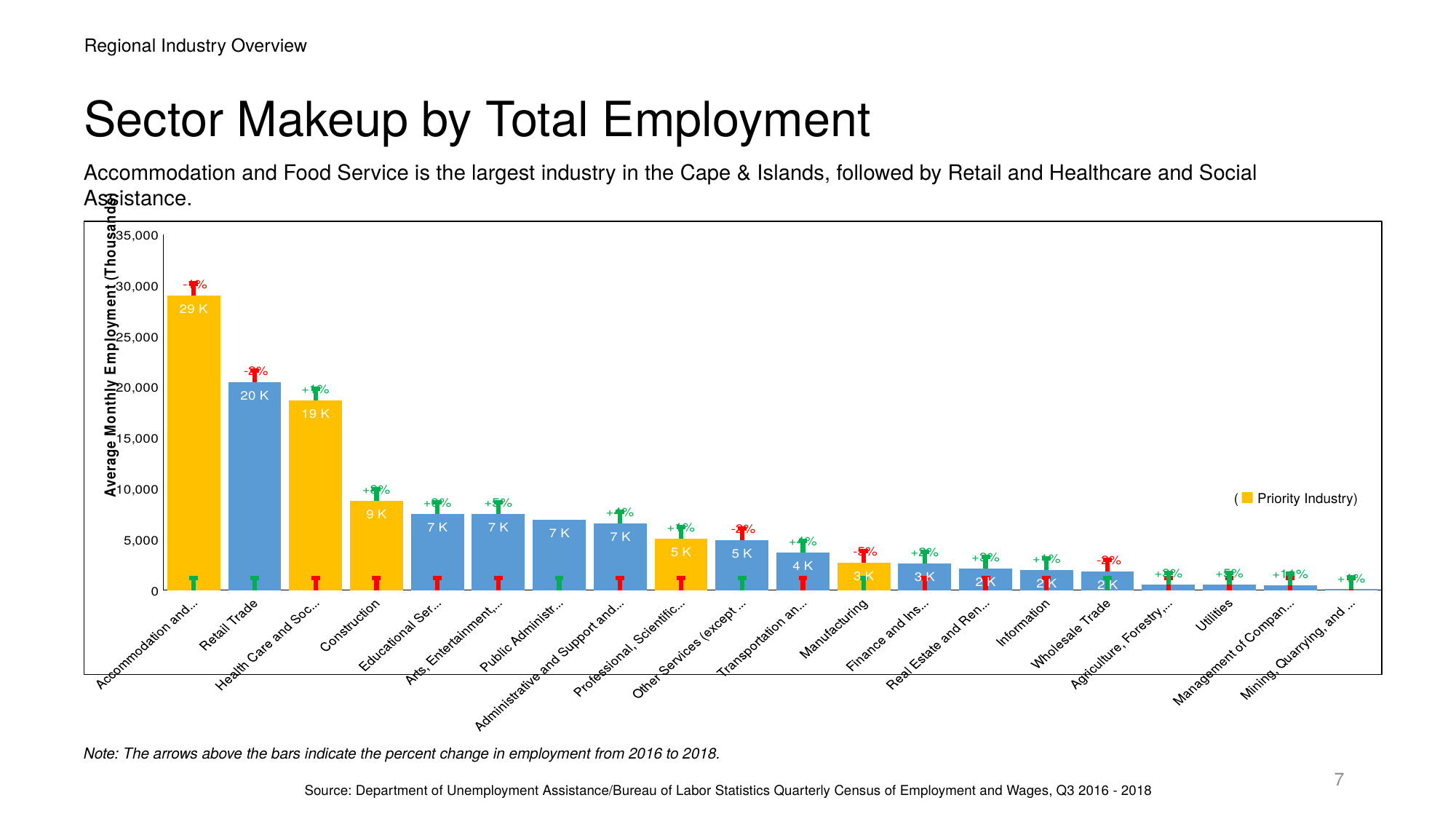

Regional Industry Overview
# Sector Makeup by Total Employment
Accommodation and Food Service is the largest industry in the Cape & Islands, followed by Retail and Healthcare and Social Assistance.

### Chart

| Category |  | Increase | Decrease |
|---|---|---|---|
| Accommodation and Food Services | 29008.0 | None | 29008.0 |
| Retail Trade | 20461.0 | None | 20461.0 |
| Health Care and Social Assistance | 18676.0 | 18676.0 | None |
| Construction | 8750.0 | 8750.0 | None |
| Educational Services | 7477.0 | 7477.0 | None |
| Arts, Entertainment, and Recreation | 7474.0 | 7474.0 | None |
| Public Administration | 6882.0 | None | None |
| Administrative and Support and Waste Management and Remediation Services | 6549.0 | 6549.0 | None |
| Professional, Scientific, and Technical Services | 5053.0 | 5053.0 | None |
| Other Services (except Public Administration) | 4883.0 | None | 4883.0 |
| Transportation and Warehousing | 3697.0 | 3697.0 | None |
| Manufacturing | 2673.0 | None | 2673.0 |
| Finance and Insurance | 2621.0 | 2621.0 | None |
| Real Estate and Rental and Leasing | 2121.0 | 2121.0 | None |
| Information | 1946.0 | 1946.0 | None |
| Wholesale Trade | 1834.0 | None | 1834.0 |
| Agriculture, Forestry, Fishing and Hunting | 542.0 | 542.0 | None |
| Utilities | 534.0 | 534.0 | None |
| Management of Companies and Enterprises | 478.0 | 478.0 | None |
| Mining, Quarrying, and Oil and Gas Extraction | 87.0 | 87.0 | None |
(     Priority Industry)

Note: The arrows above the bars indicate the percent change in employment from 2016 to 2018.
7
Source: Department of Unemployment Assistance/Bureau of Labor Statistics Quarterly Census of Employment and Wages, Q3 2016 - 2018